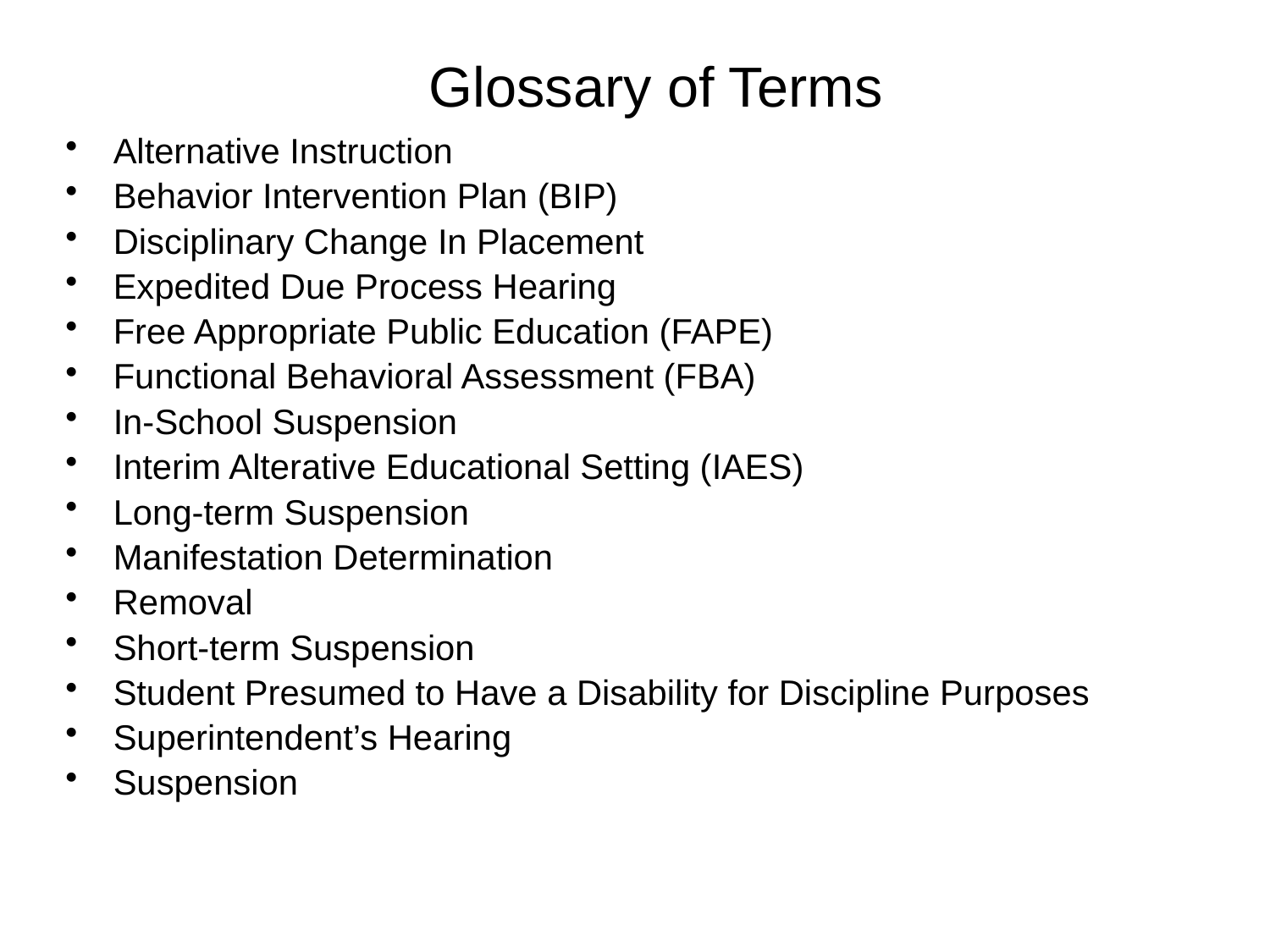

# Glossary of Terms
Alternative Instruction
Behavior Intervention Plan (BIP)
Disciplinary Change In Placement
Expedited Due Process Hearing
Free Appropriate Public Education (FAPE)
Functional Behavioral Assessment (FBA)
In-School Suspension
Interim Alterative Educational Setting (IAES)
Long-term Suspension
Manifestation Determination
Removal
Short-term Suspension
Student Presumed to Have a Disability for Discipline Purposes
Superintendent’s Hearing
Suspension